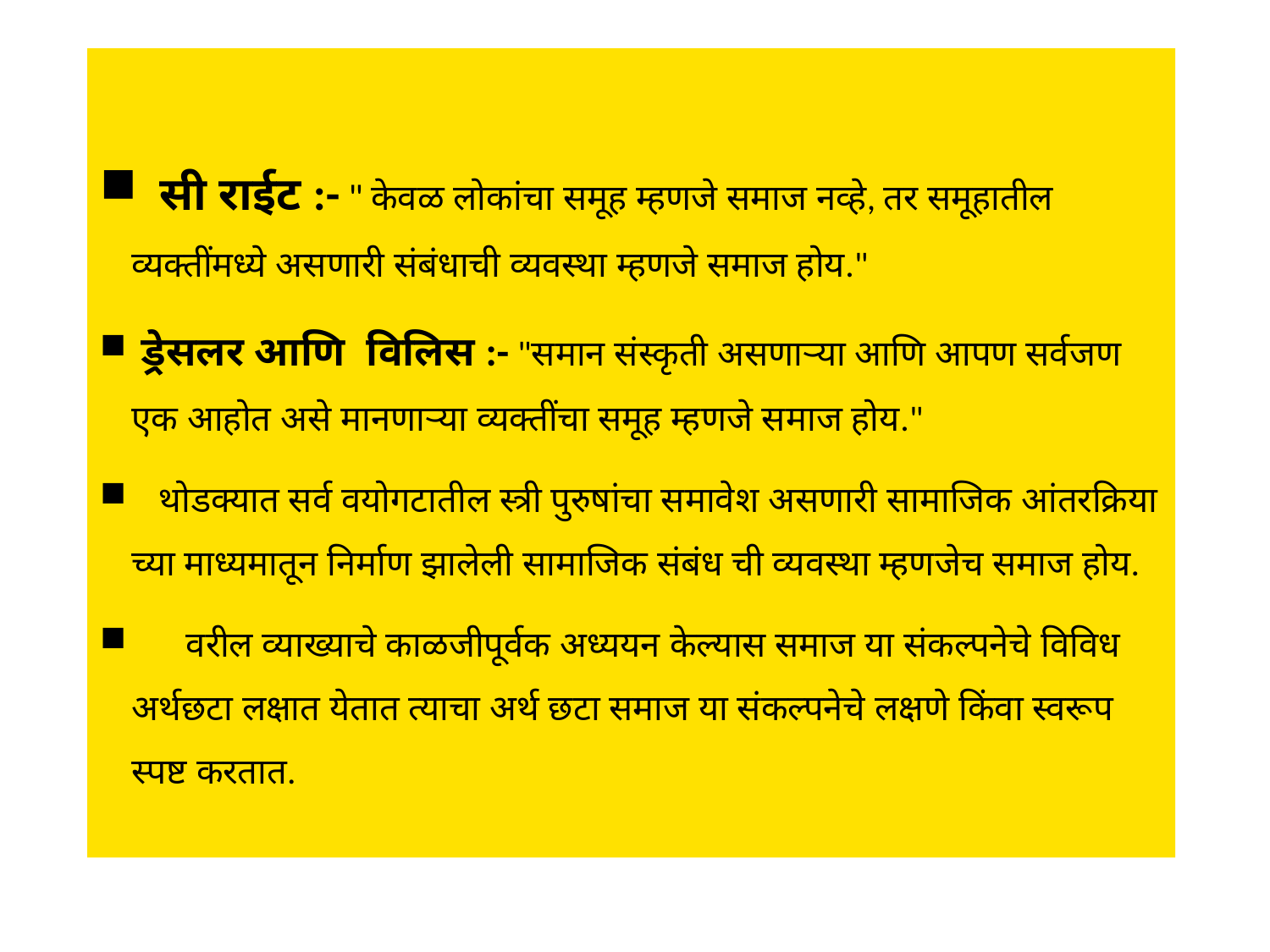

सी राईट :- " केवळ लोकांचा समूह म्हणजे समाज नव्हे, तर समूहातील व्यक्तींमध्ये असणारी संबंधाची व्यवस्था म्हणजे समाज होय."
 ड्रेसलर आणि  विलिस :- "समान संस्कृती असणाऱ्या आणि आपण सर्वजण एक आहोत असे मानणाऱ्या व्यक्तींचा समूह म्हणजे समाज होय."
   थोडक्यात सर्व वयोगटातील स्त्री पुरुषांचा समावेश असणारी सामाजिक आंतरक्रिया च्या माध्यमातून निर्माण झालेली सामाजिक संबंध ची व्यवस्था म्हणजेच समाज होय.
      वरील व्याख्याचे काळजीपूर्वक अध्ययन केल्यास समाज या संकल्पनेचे विविध अर्थछटा लक्षात येतात त्याचा अर्थ छटा समाज या संकल्पनेचे लक्षणे किंवा स्वरूप स्पष्ट करतात.